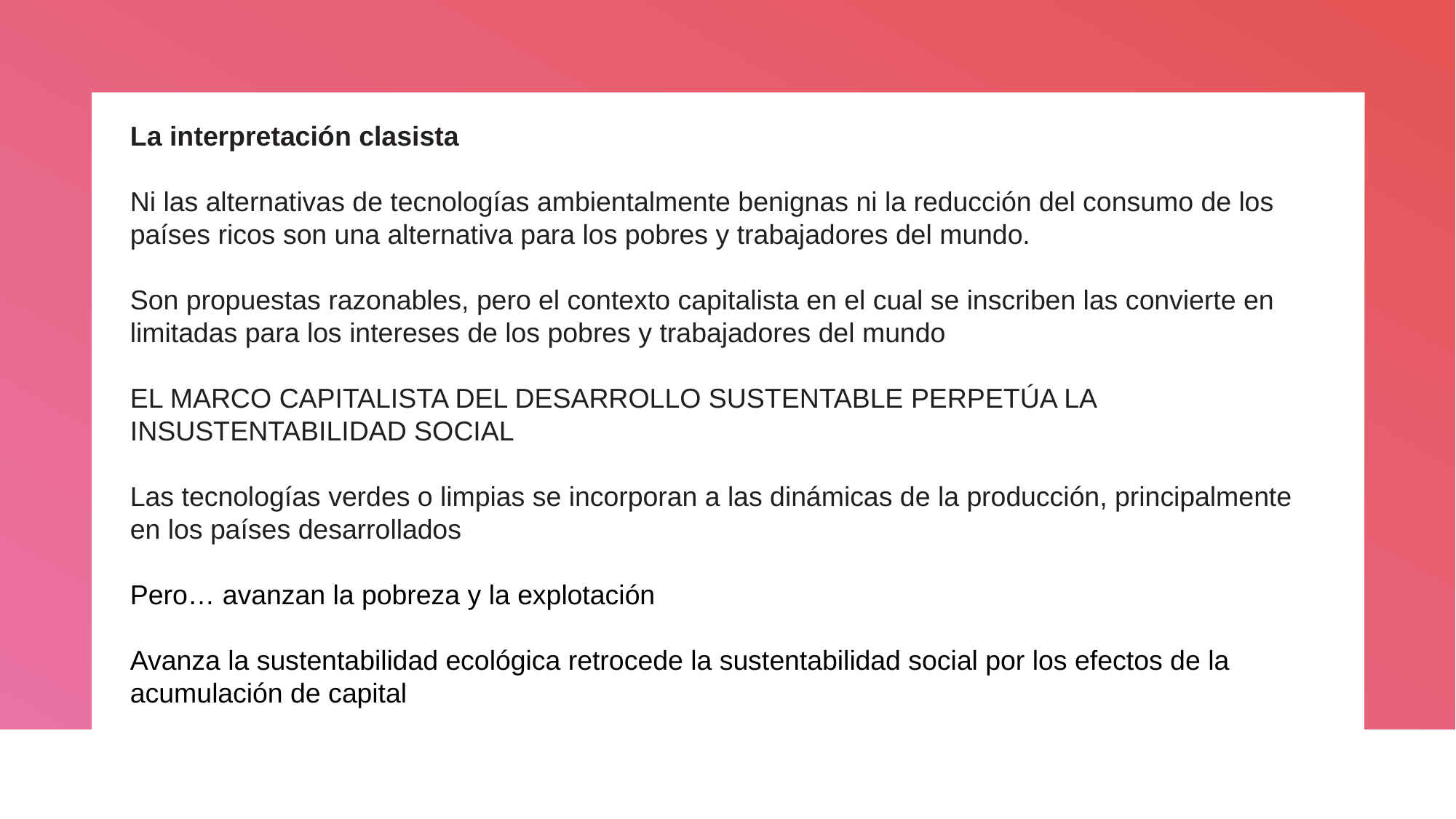

La interpretación clasista

Ni las alternativas de tecnologías ambientalmente benignas ni la reducción del consumo de los países ricos son una alternativa para los pobres y trabajadores del mundo.

Son propuestas razonables, pero el contexto capitalista en el cual se inscriben las convierte en limitadas para los intereses de los pobres y trabajadores del mundo

EL MARCO CAPITALISTA DEL DESARROLLO SUSTENTABLE PERPETÚA LA INSUSTENTABILIDAD SOCIAL

Las tecnologías verdes o limpias se incorporan a las dinámicas de la producción, principalmente en los países desarrollados

Pero… avanzan la pobreza y la explotación

Avanza la sustentabilidad ecológica retrocede la sustentabilidad social por los efectos de la acumulación de capital